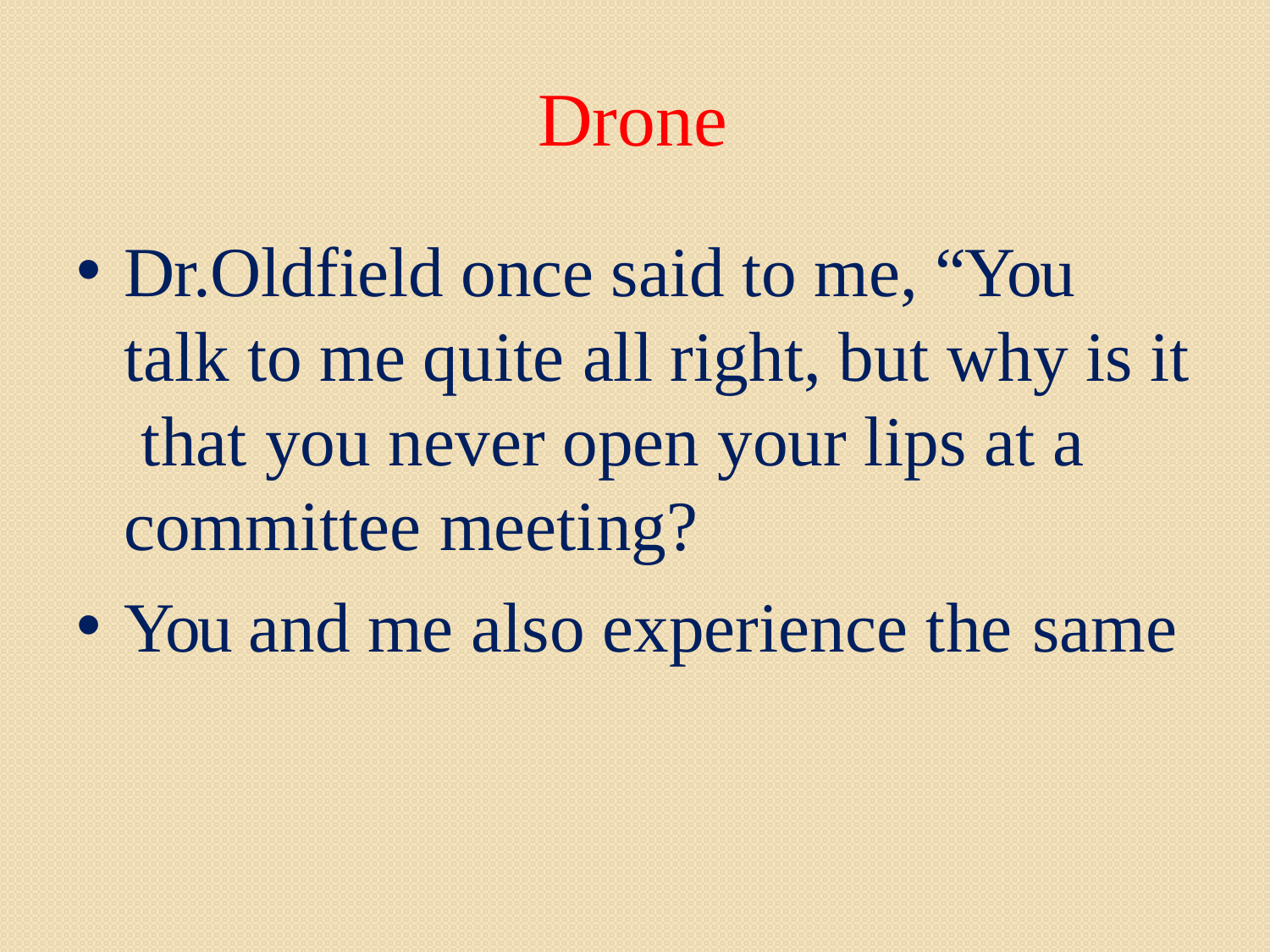

# Drone
Dr.Oldfield once said to me, “You  talk to me quite all right, but why is it  that you never open your lips at a  committee meeting?
You and me also experience the same